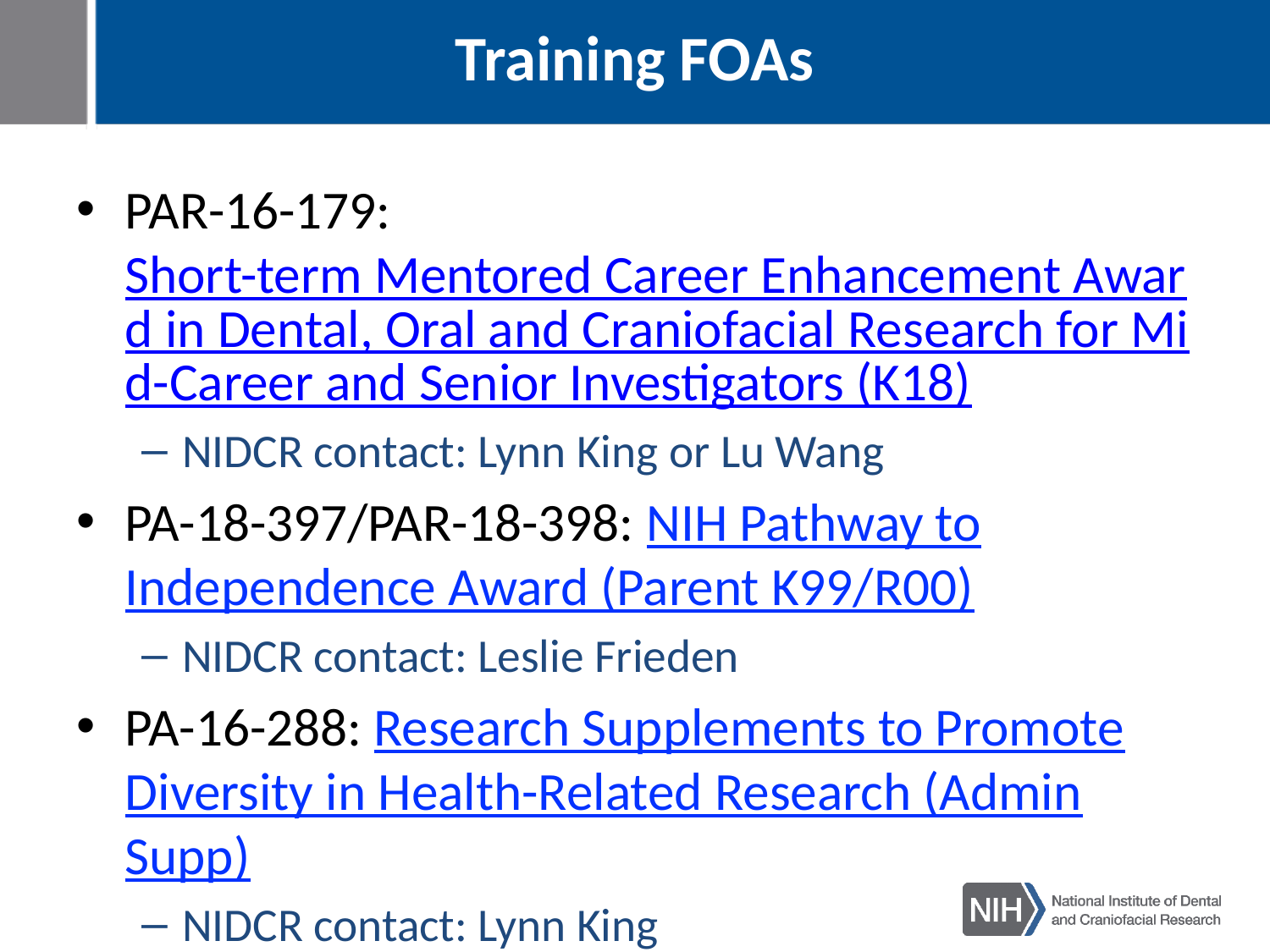

# Training FOAs
PAR-16-179: Short-term Mentored Career Enhancement Award in Dental, Oral and Craniofacial Research for Mid-Career and Senior Investigators (K18)
NIDCR contact: Lynn King or Lu Wang
PA-18-397/PAR-18-398: NIH Pathway to Independence Award (Parent K99/R00)
NIDCR contact: Leslie Frieden
PA-16-288: Research Supplements to Promote Diversity in Health-Related Research (Admin Supp)
NIDCR contact: Lynn King